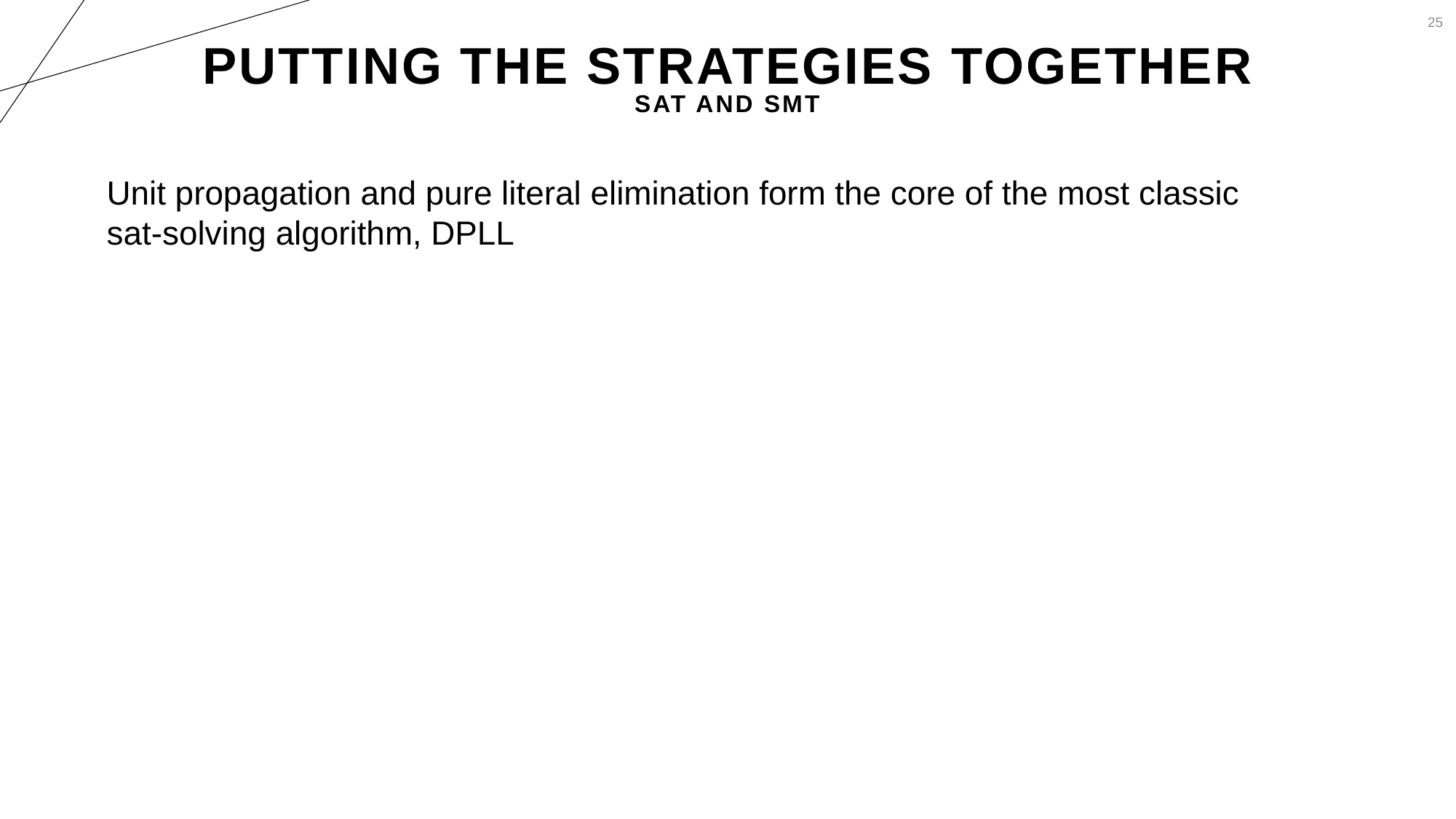

25
# Putting the strategies together
SAT and SMT
Unit propagation and pure literal elimination form the core of the most classic sat-solving algorithm, DPLL